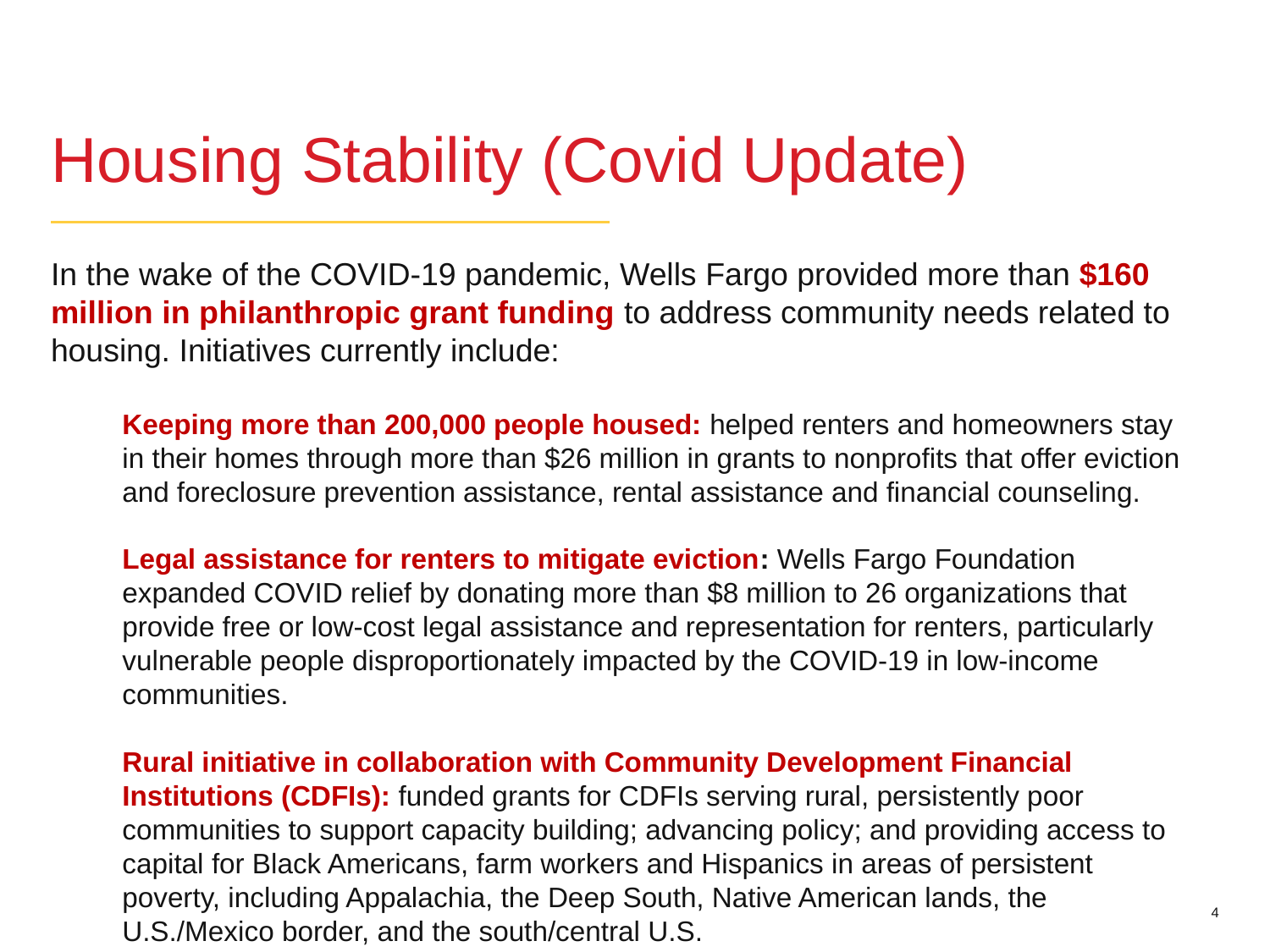

# Housing Stability (Covid Update)
In the wake of the COVID-19 pandemic, Wells Fargo provided more than $160 million in philanthropic grant funding to address community needs related to housing. Initiatives currently include:

Keeping more than 200,000 people housed: helped renters and homeowners stay in their homes through more than $26 million in grants to nonprofits that offer eviction and foreclosure prevention assistance, rental assistance and financial counseling.

Legal assistance for renters to mitigate eviction: Wells Fargo Foundation expanded COVID relief by donating more than $8 million to 26 organizations that provide free or low-cost legal assistance and representation for renters, particularly vulnerable people disproportionately impacted by the COVID-19 in low-income communities.

Rural initiative in collaboration with Community Development Financial Institutions (CDFIs): funded grants for CDFIs serving rural, persistently poor communities to support capacity building; advancing policy; and providing access to capital for Black Americans, farm workers and Hispanics in areas of persistent poverty, including Appalachia, the Deep South, Native American lands, the U.S./Mexico border, and the south/central U.S.
4